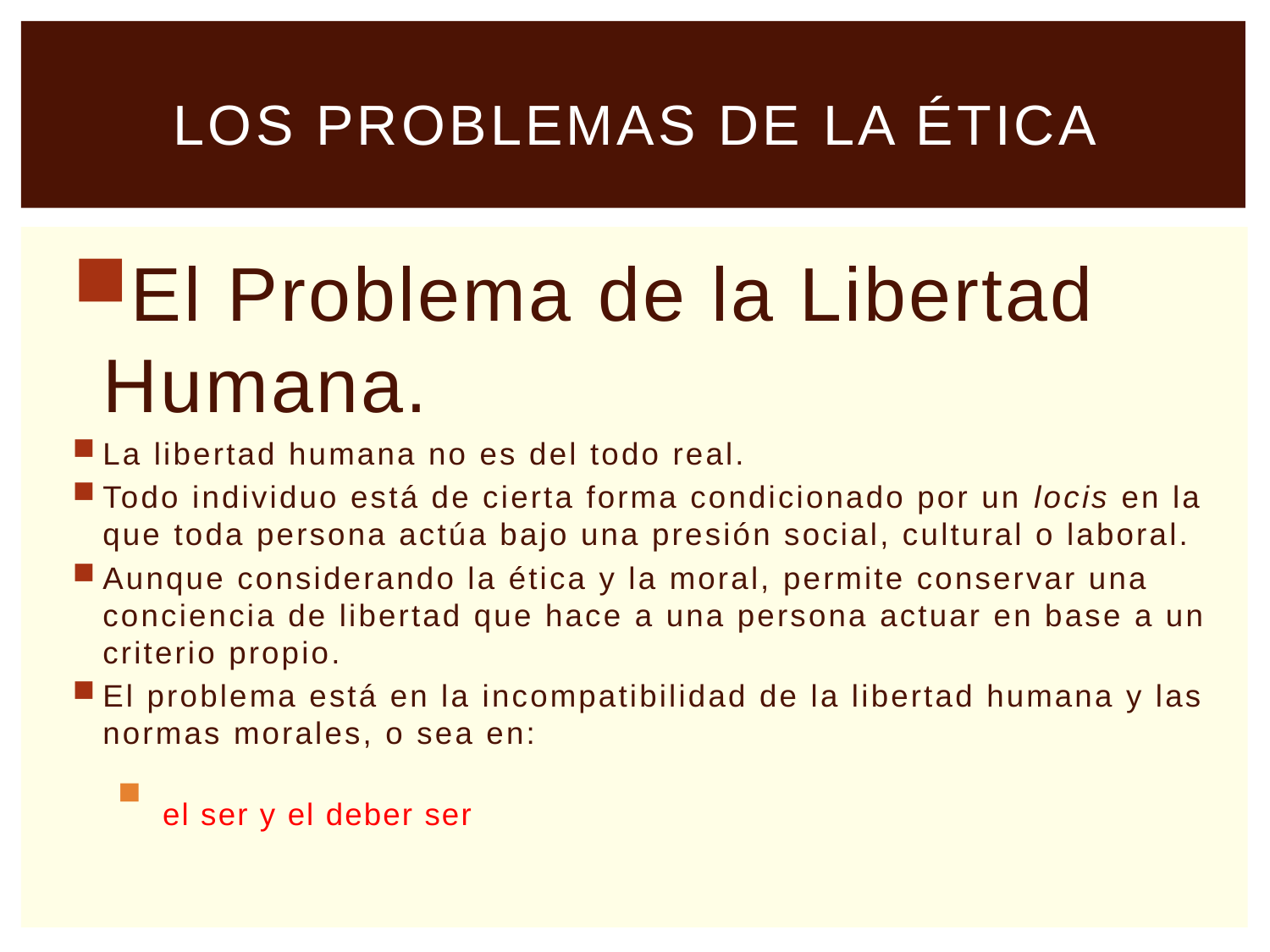

# Los Problemas de la ética
El Problema de la Libertad Humana.
La libertad humana no es del todo real.
Todo individuo está de cierta forma condicionado por un locis en la que toda persona actúa bajo una presión social, cultural o laboral.
Aunque considerando la ética y la moral, permite conservar una conciencia de libertad que hace a una persona actuar en base a un criterio propio.
El problema está en la incompatibilidad de la libertad humana y las normas morales, o sea en:
 el ser y el deber ser